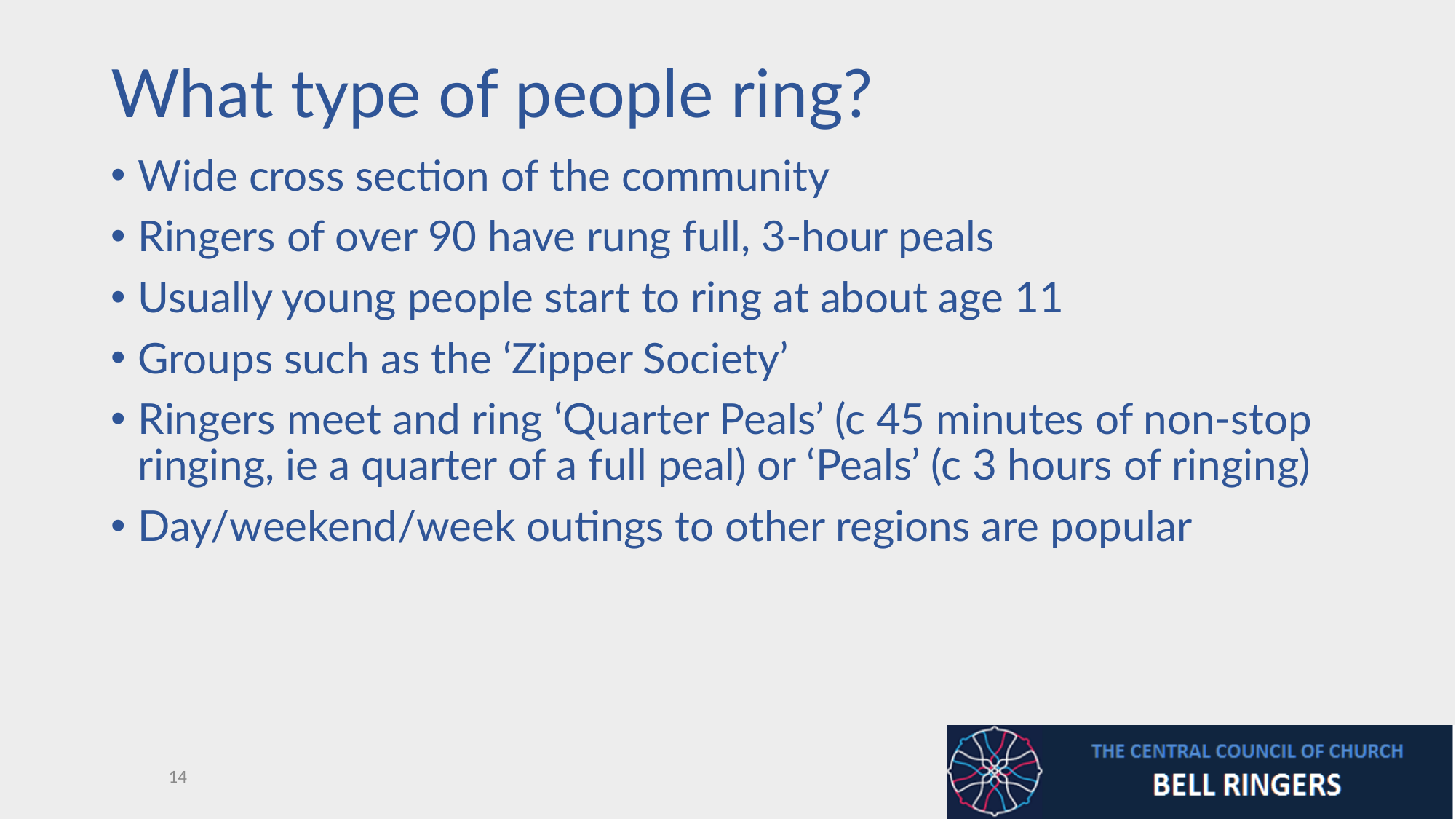

What type of people ring?
Wide cross section of the community
Ringers of over 90 have rung full, 3-hour peals
Usually young people start to ring at about age 11
Groups such as the ‘Zipper Society’
Ringers meet and ring ‘Quarter Peals’ (c 45 minutes of non-stop ringing, ie a quarter of a full peal) or ‘Peals’ (c 3 hours of ringing)
Day/weekend/week outings to other regions are popular

14